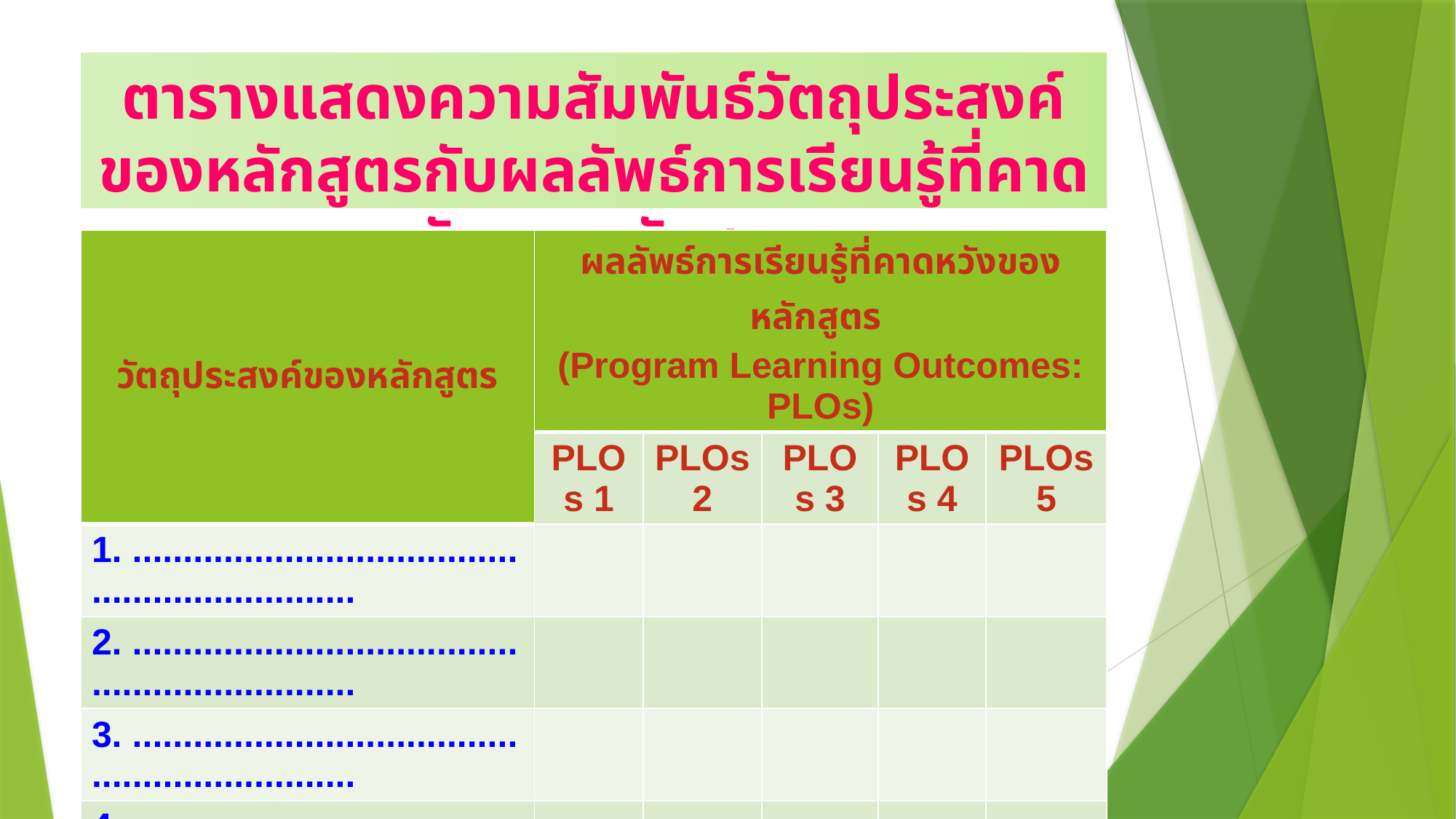

ตารางแสดงความสัมพันธ์วัตถุประสงค์ของหลักสูตรกับผลลัพธ์การเรียนรู้ที่คาดหวังของหลักสูตร
| วัตถุประสงค์ของหลักสูตร | ผลลัพธ์การเรียนรู้ที่คาดหวังของหลักสูตร (Program Learning Outcomes: PLOs) |  |  |  |  |
| --- | --- | --- | --- | --- | --- |
|  | PLOs 1 | PLOs 2 | PLOs 3 | PLOs 4 | PLOs 5 |
| 1. ................................................................ |  |  |  |  |  |
| 2. ................................................................ |  |  |  |  |  |
| 3. ................................................................ |  |  |  |  |  |
| 4. ................................................................ |  |  |  |  |  |
| 5. ................................................................ |  |  |  |  |  |